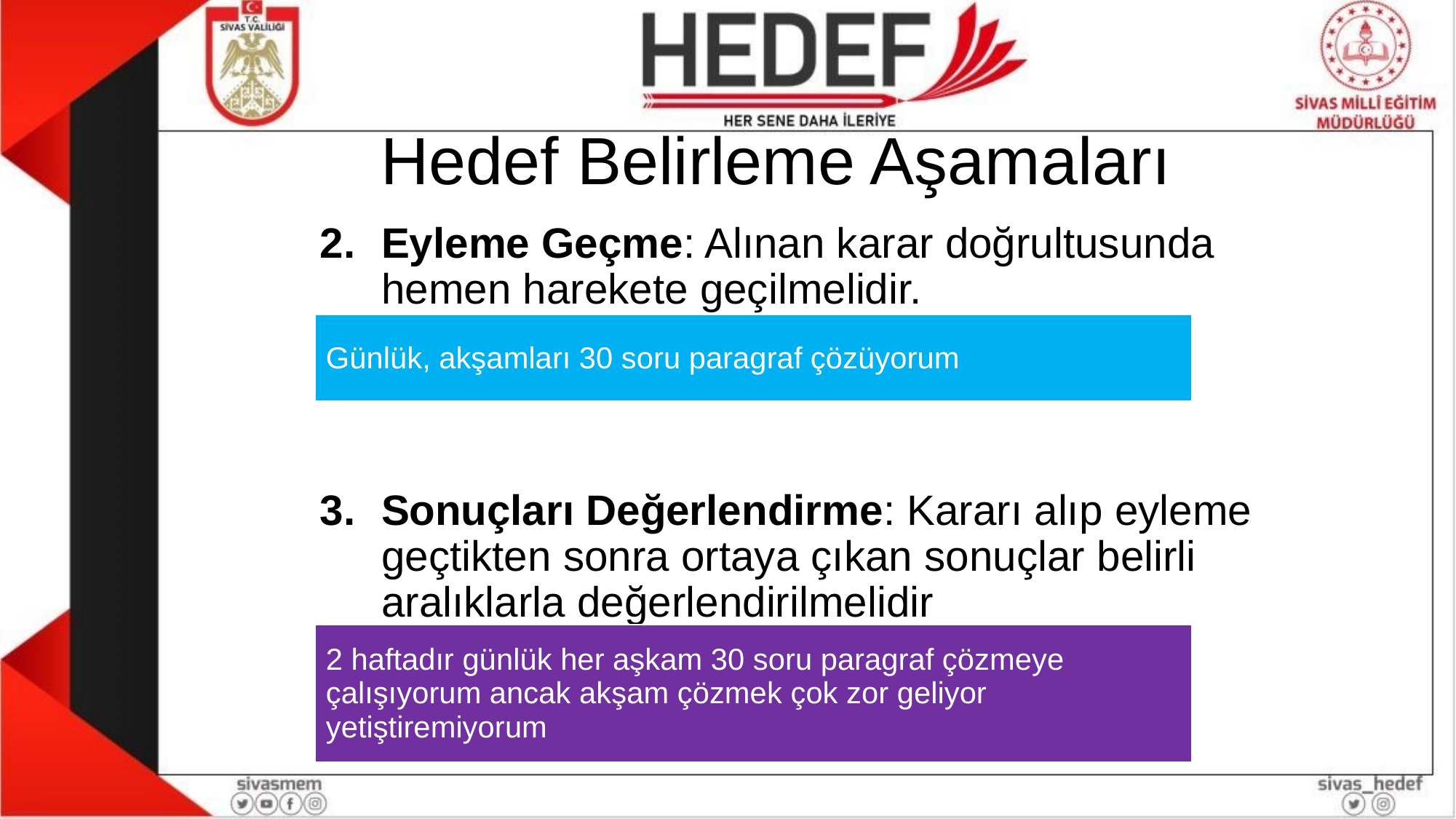

# Hedef Belirleme Aşamaları
Eyleme Geçme: Alınan karar doğrultusunda hemen harekete geçilmelidir.

Sonuçları Değerlendirme: Kararı alıp eyleme geçtikten sonra ortaya çıkan sonuçlar belirli aralıklarla değerlendirilmelidir

| Günlük, akşamları 30 soru paragraf çözüyorum |
| --- |
| 2 haftadır günlük her aşkam 30 soru paragraf çözmeye çalışıyorum ancak akşam çözmek çok zor geliyor yetiştiremiyorum |
| --- |